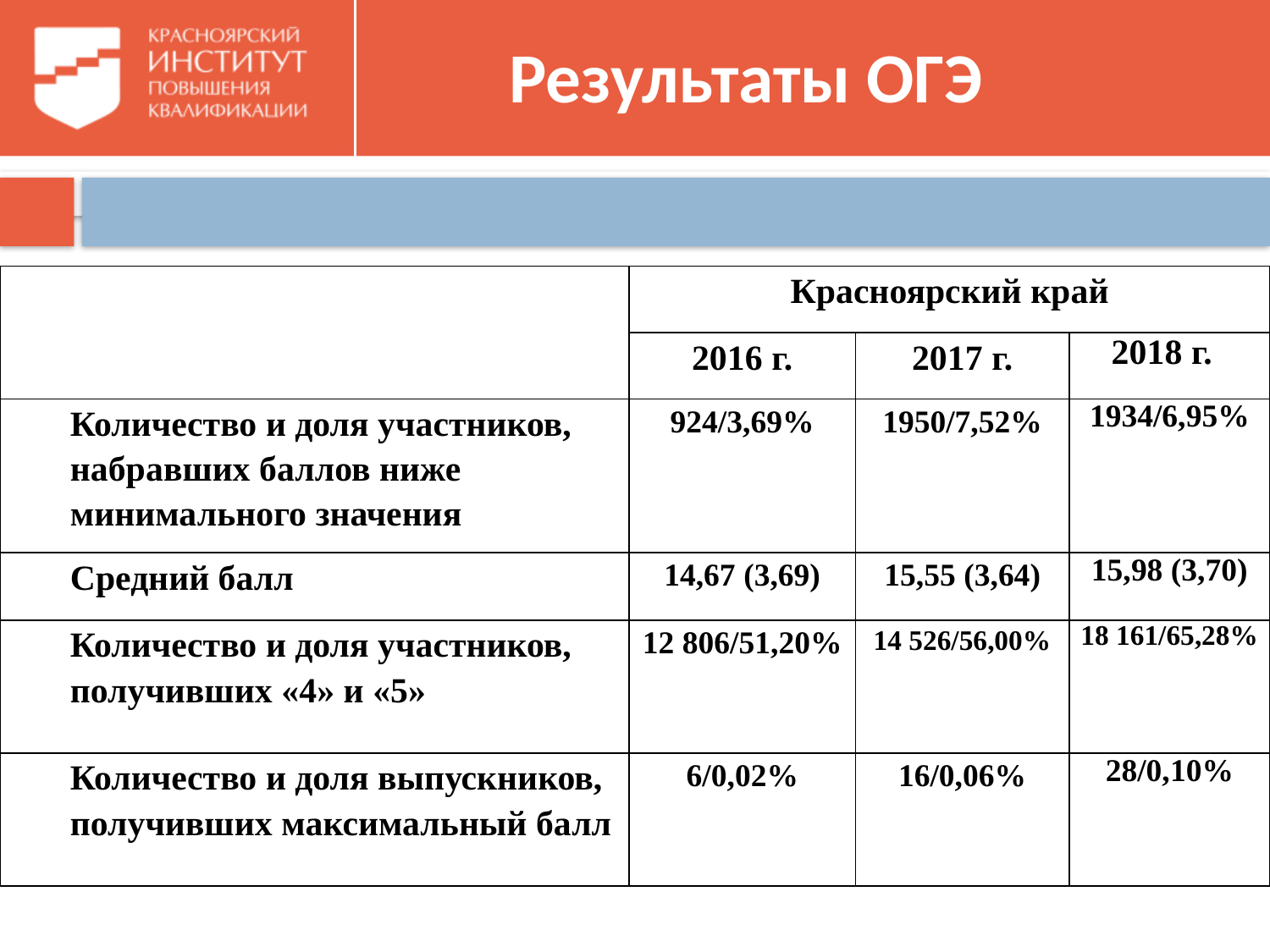

# Результаты ОГЭ
|  | Красноярский край |  |  |
| --- | --- | --- | --- |
|  | 2016 г. | 2017 г. | 2018 г. |
| Количество и доля участников, набравших баллов ниже минимального значения | 924/3,69% | 1950/7,52% | 1934/6,95% |
| Средний балл | 14,67 (3,69) | 15,55 (3,64) | 15,98 (3,70) |
| Количество и доля участников, получивших «4» и «5» | 12 806/51,20% | 14 526/56,00% | 18 161/65,28% |
| Количество и доля выпускников, получивших максимальный балл | 6/0,02% | 16/0,06% | 28/0,10% |